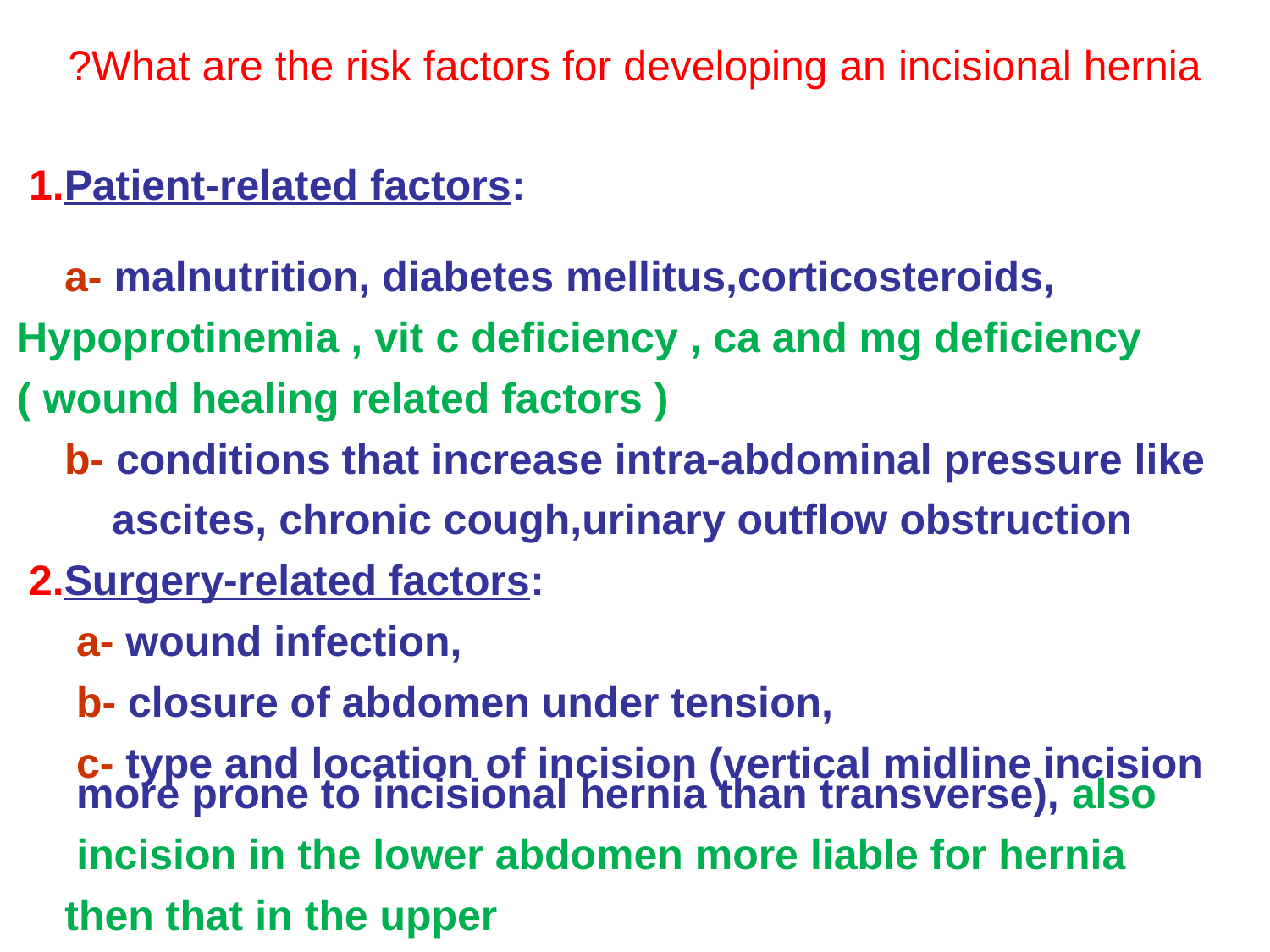

# What are the risk factors for developing an incisional hernia?
 1.Patient-related factors:

    a- malnutrition, diabetes mellitus,corticosteroids,

Hypoprotinemia , vit c deficiency , ca and mg deficiency
( wound healing related factors )

    b- conditions that increase intra-abdominal pressure like

        ascites, chronic cough,urinary outflow obstruction

 2.Surgery-related factors:

     a- wound infection,

     b- closure of abdomen under tension,

     c- type and location of incision (vertical midline incision
     more prone to incisional hernia than transverse), also
 incision in the lower abdomen more liable for hernia
then that in the upper